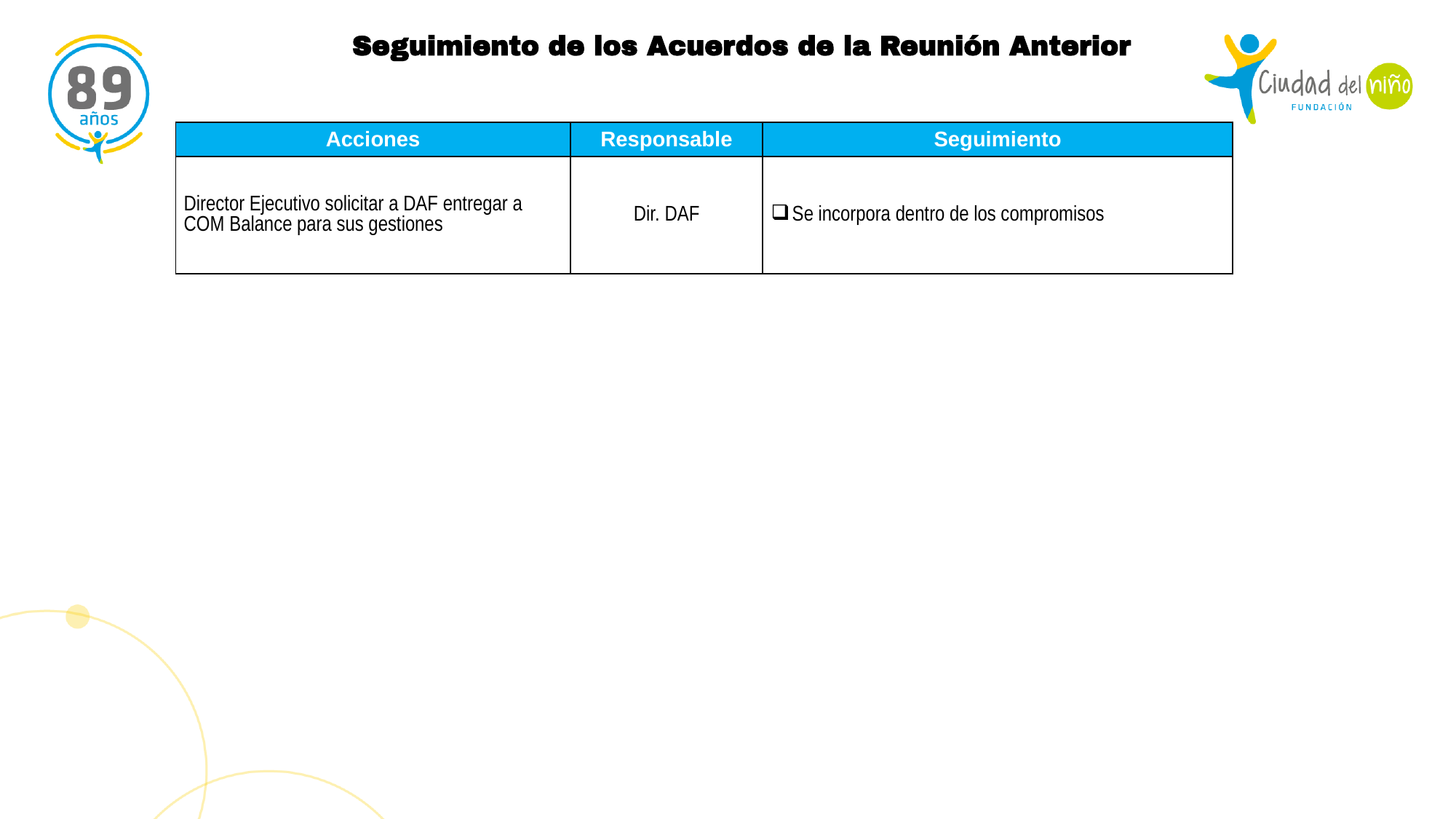

Seguimiento de los Acuerdos de la Reunión Anterior
| Acciones | Responsable | Seguimiento |
| --- | --- | --- |
| Director Ejecutivo solicitar a DAF entregar a COM Balance para sus gestiones | Dir. DAF | Se incorpora dentro de los compromisos |